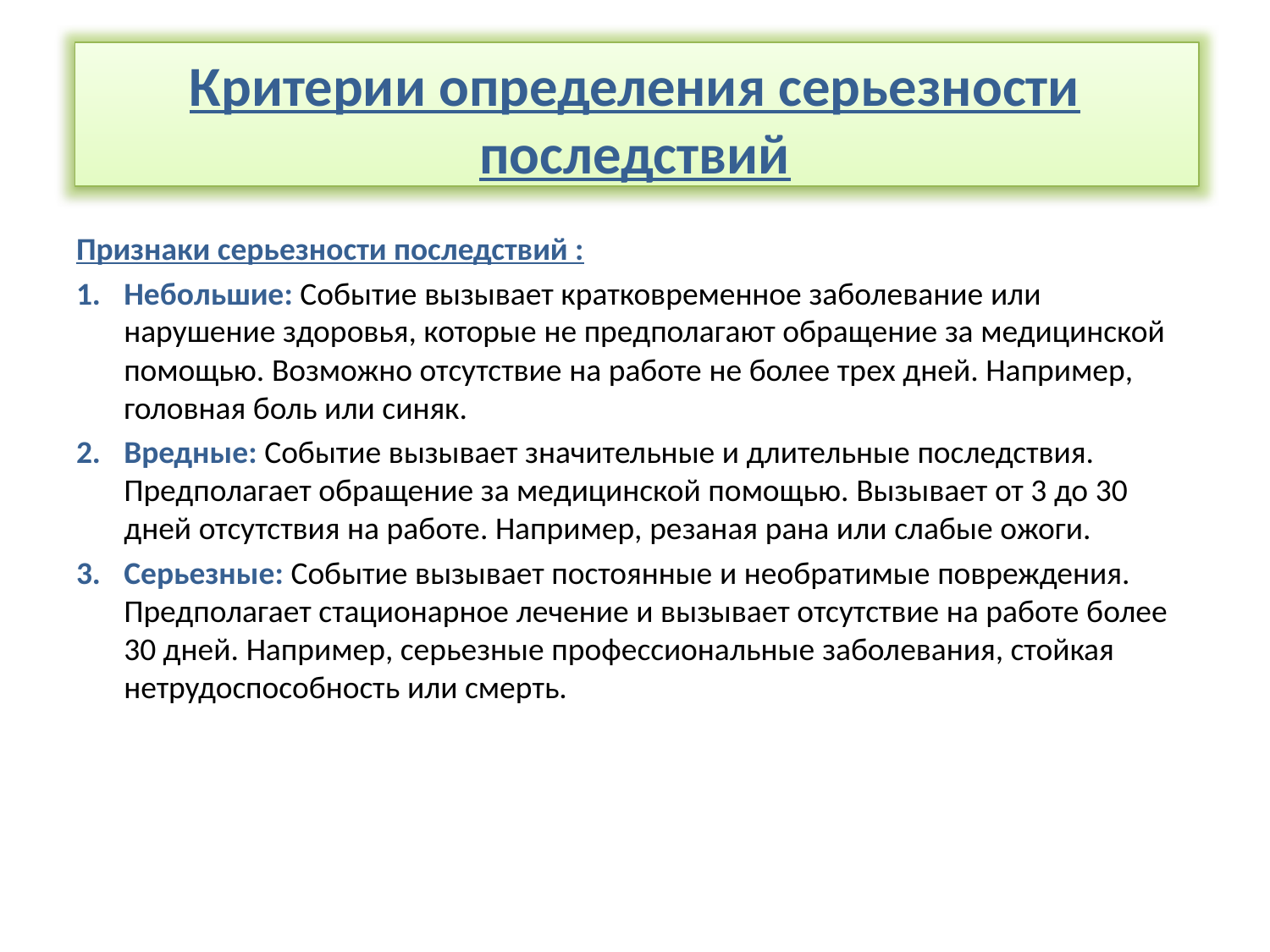

# Критерии определения серьезности последствий

Признаки серьезности последствий :
Небольшие: Событие вызывает кратковременное заболевание или нарушение здоровья, которые не предполагают обращение за медицинской помощью. Возможно отсутствие на работе не более трех дней. Например, головная боль или синяк.
Вредные: Событие вызывает значительные и длительные последствия. Предполагает обращение за медицинской помощью. Вызывает от 3 до 30 дней отсутствия на работе. Например, резаная рана или слабые ожоги.
Серьезные: Событие вызывает постоянные и необратимые повреждения. Предполагает стационарное лечение и вызывает отсутствие на работе более 30 дней. Например, серьезные профессиональные заболевания, стойкая нетрудоспособность или смерть.